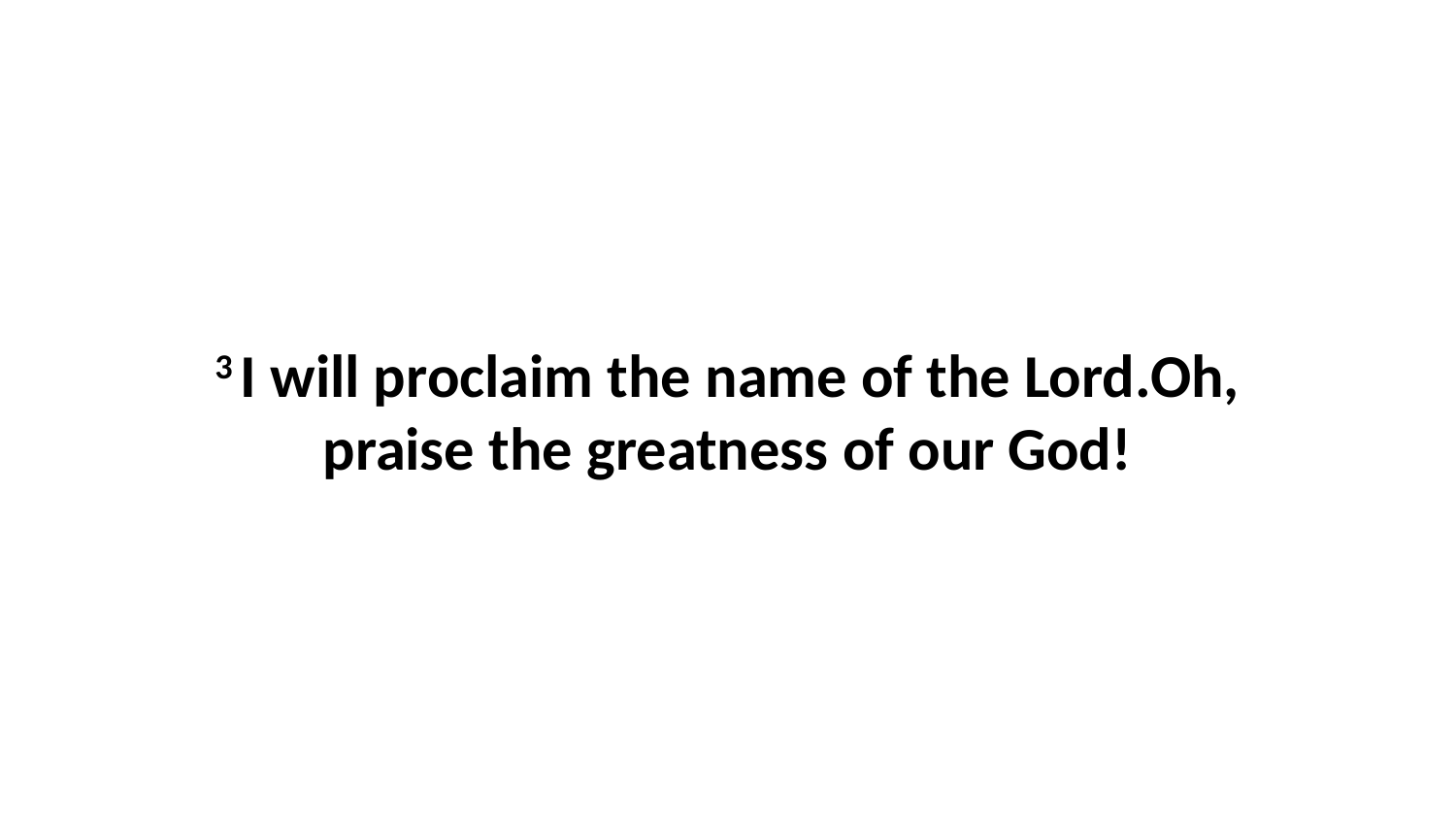

3 I will proclaim the name of the Lord.Oh, praise the greatness of our God!